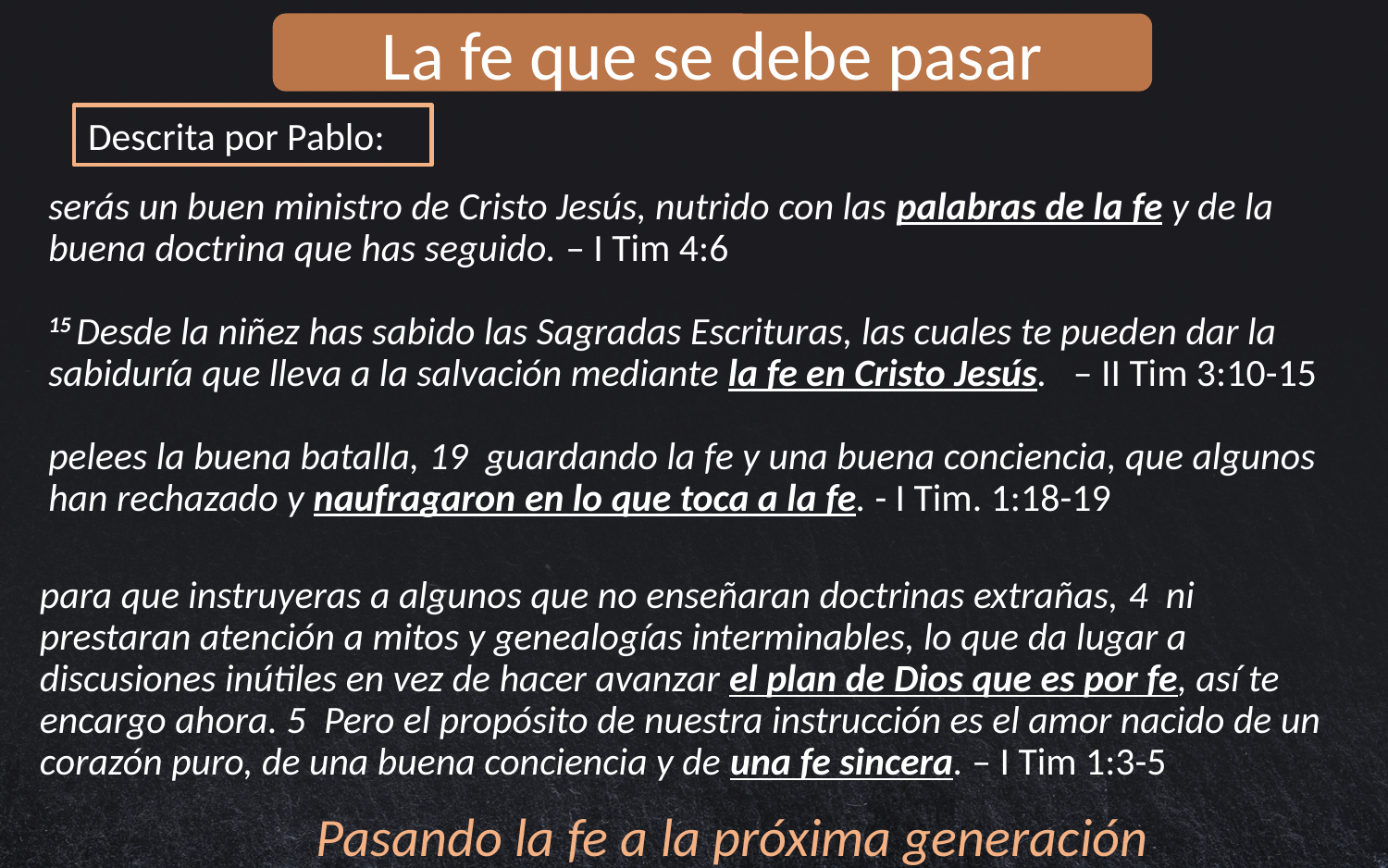

La fe que se debe pasar
Descrita por Pablo:
serás un buen ministro de Cristo Jesús, nutrido con las palabras de la fe y de la buena doctrina que has seguido. – I Tim 4:6

15 Desde la niñez has sabido las Sagradas Escrituras, las cuales te pueden dar la sabiduría que lleva a la salvación mediante la fe en Cristo Jesús.   – II Tim 3:10-15

pelees la buena batalla, 19  guardando la fe y una buena conciencia, que algunos han rechazado y naufragaron en lo que toca a la fe. - I Tim. 1:18-19

para que instruyeras a algunos que no enseñaran doctrinas extrañas, 4  ni prestaran atención a mitos y genealogías interminables, lo que da lugar a discusiones inútiles en vez de hacer avanzar el plan de Dios que es por fe, así te encargo ahora. 5  Pero el propósito de nuestra instrucción es el amor nacido de un corazón puro, de una buena conciencia y de una fe sincera. – I Tim 1:3-5
# Pasando la fe a la próxima generación